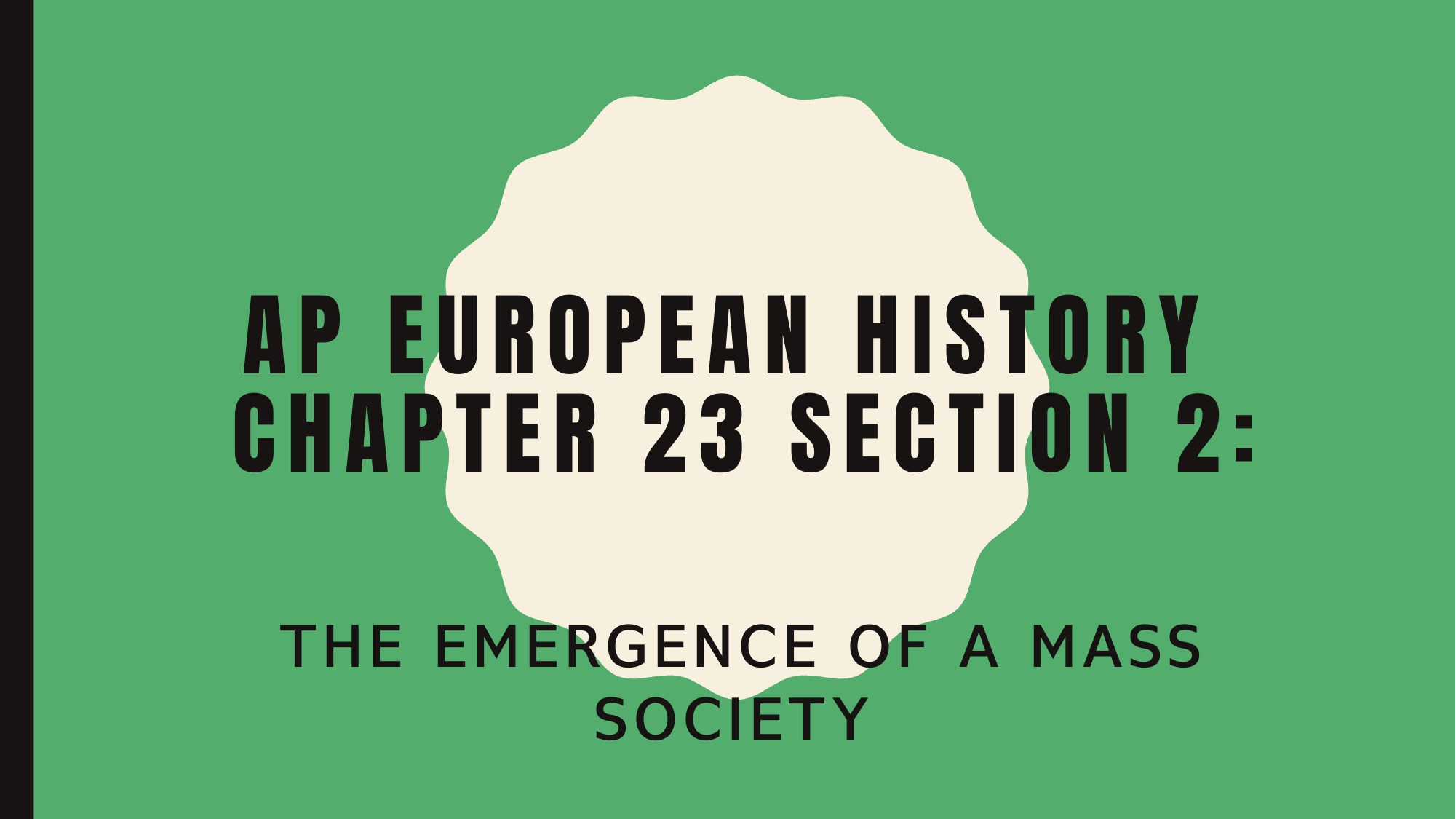

# Ap European History Chapter 23 Section 2:
The Emergence of a Mass Society